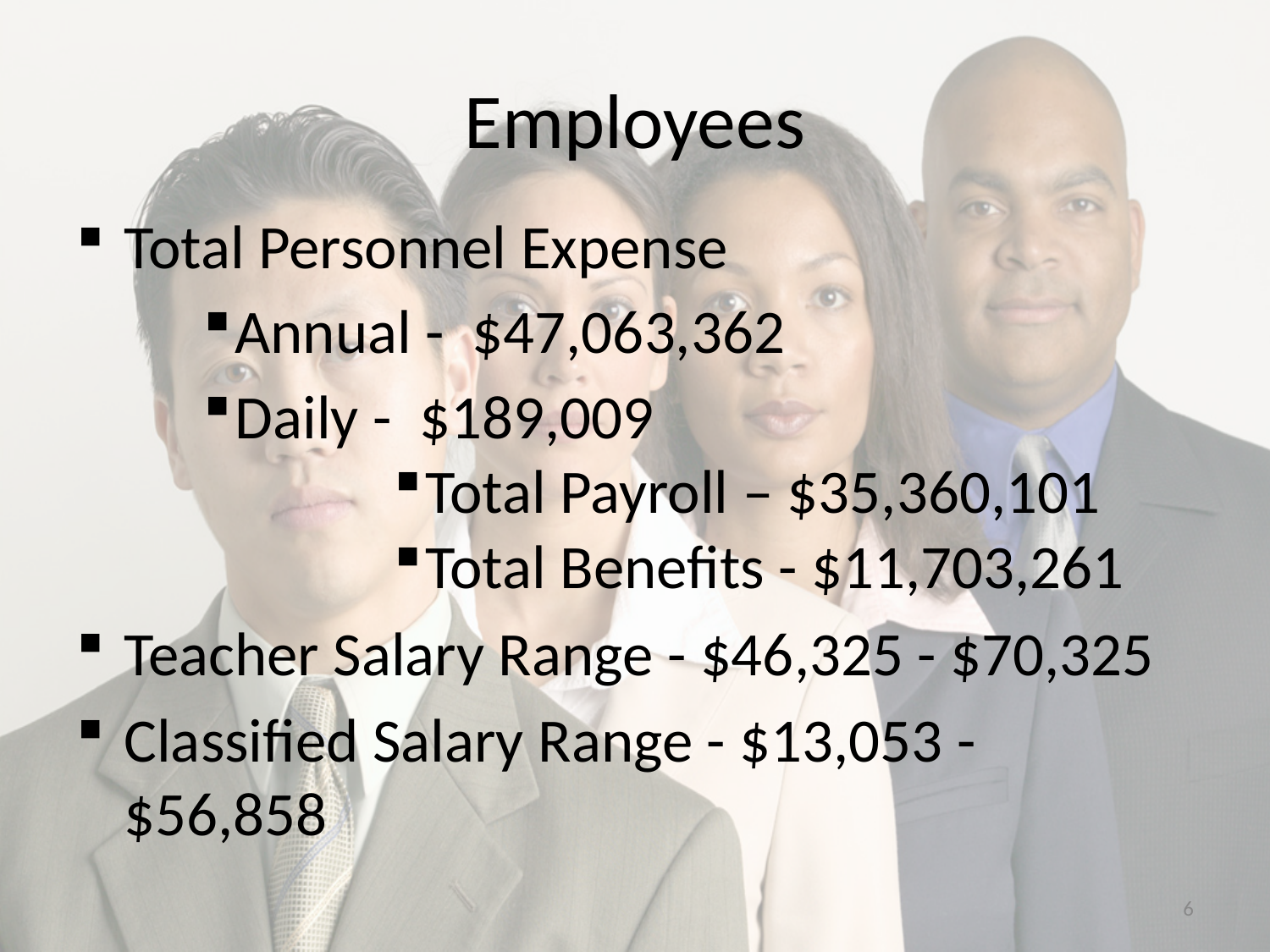

# Employees
Total Personnel Expense
Annual -  $47,063,362
Daily -  $189,009
Total Payroll – $35,360,101
Total Benefits - $11,703,261
Teacher Salary Range - $46,325 - $70,325
Classified Salary Range - $13,053 - $56,858

6